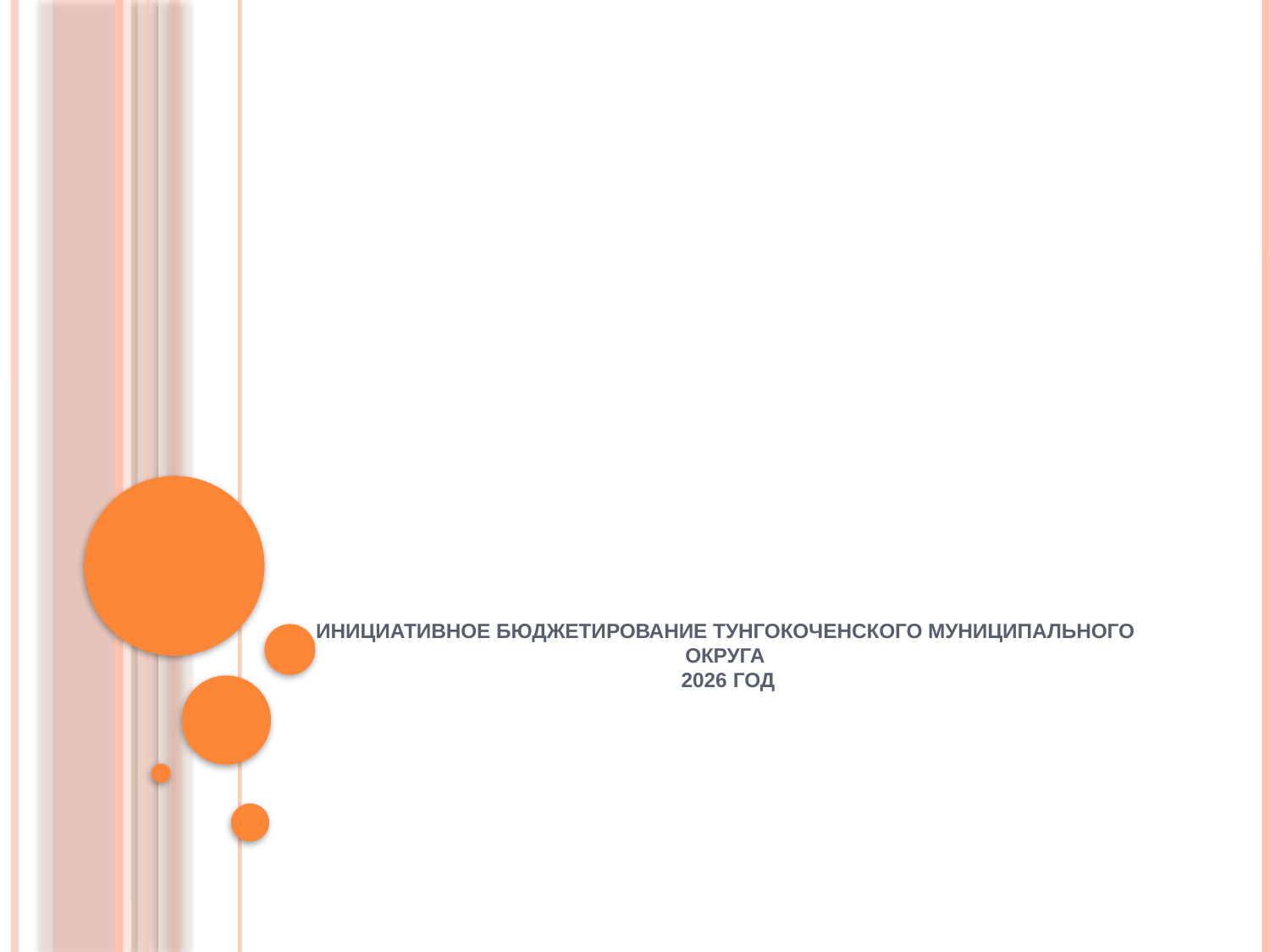

# Инициативное бюджетирование Тунгокоченского муниципального округа 2026 год